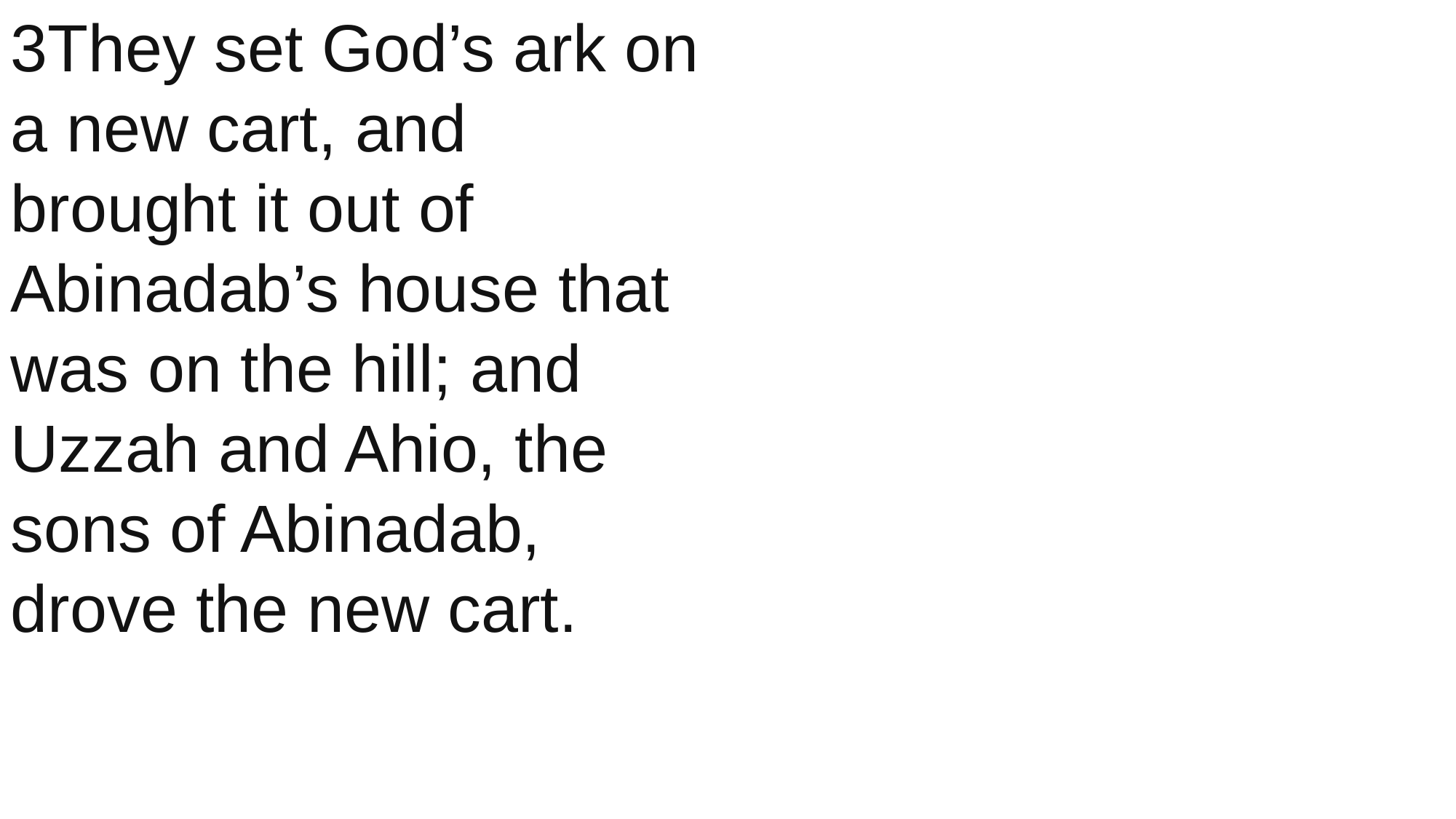

3They set God’s ark on a new cart, and brought it out of Abinadab’s house that was on the hill; and Uzzah and Ahio, the sons of Abinadab, drove the new cart.
 John